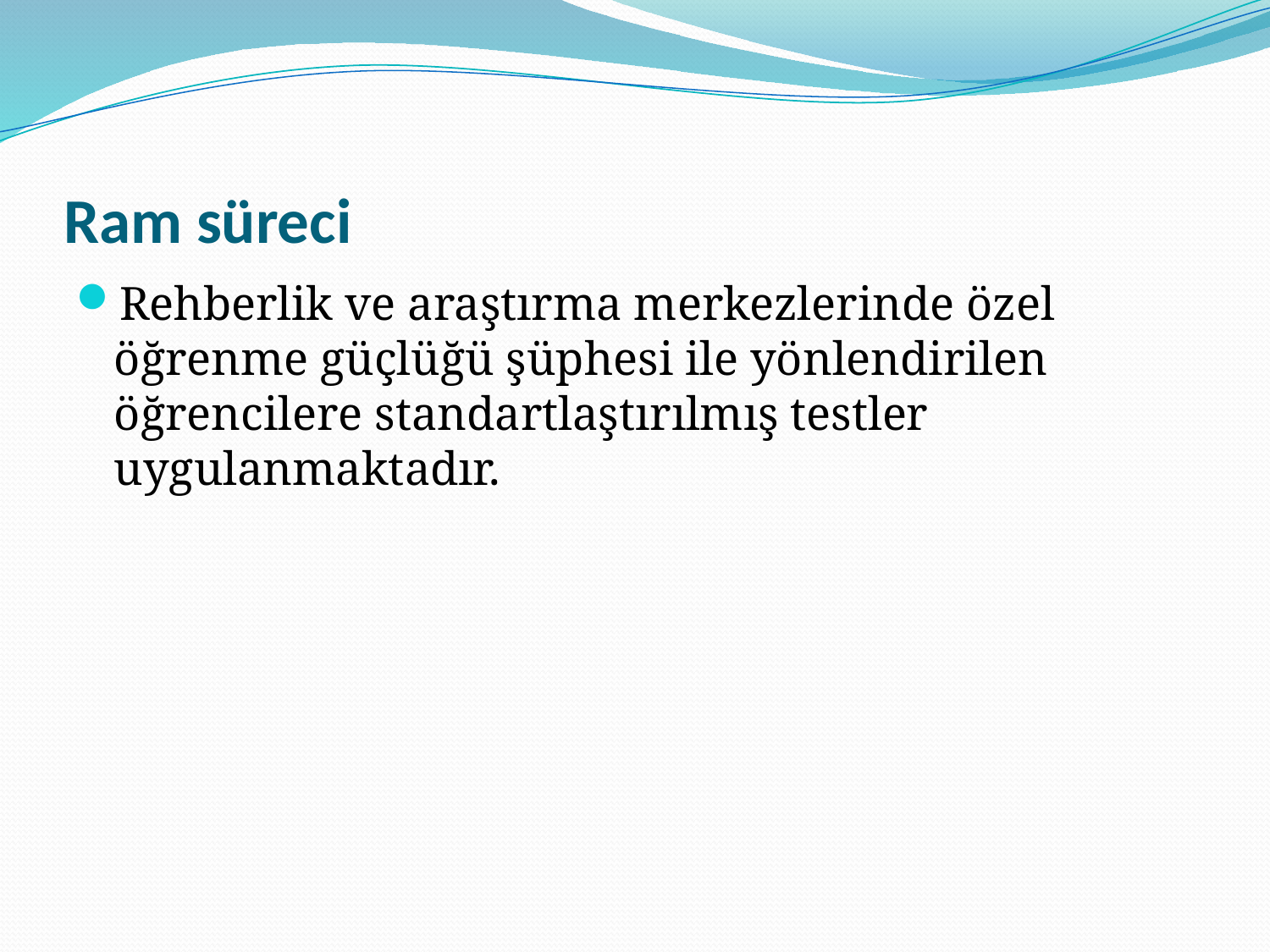

# Ram süreci
Rehberlik ve araştırma merkezlerinde özel öğrenme güçlüğü şüphesi ile yönlendirilen öğrencilere standartlaştırılmış testler  uygulanmaktadır.